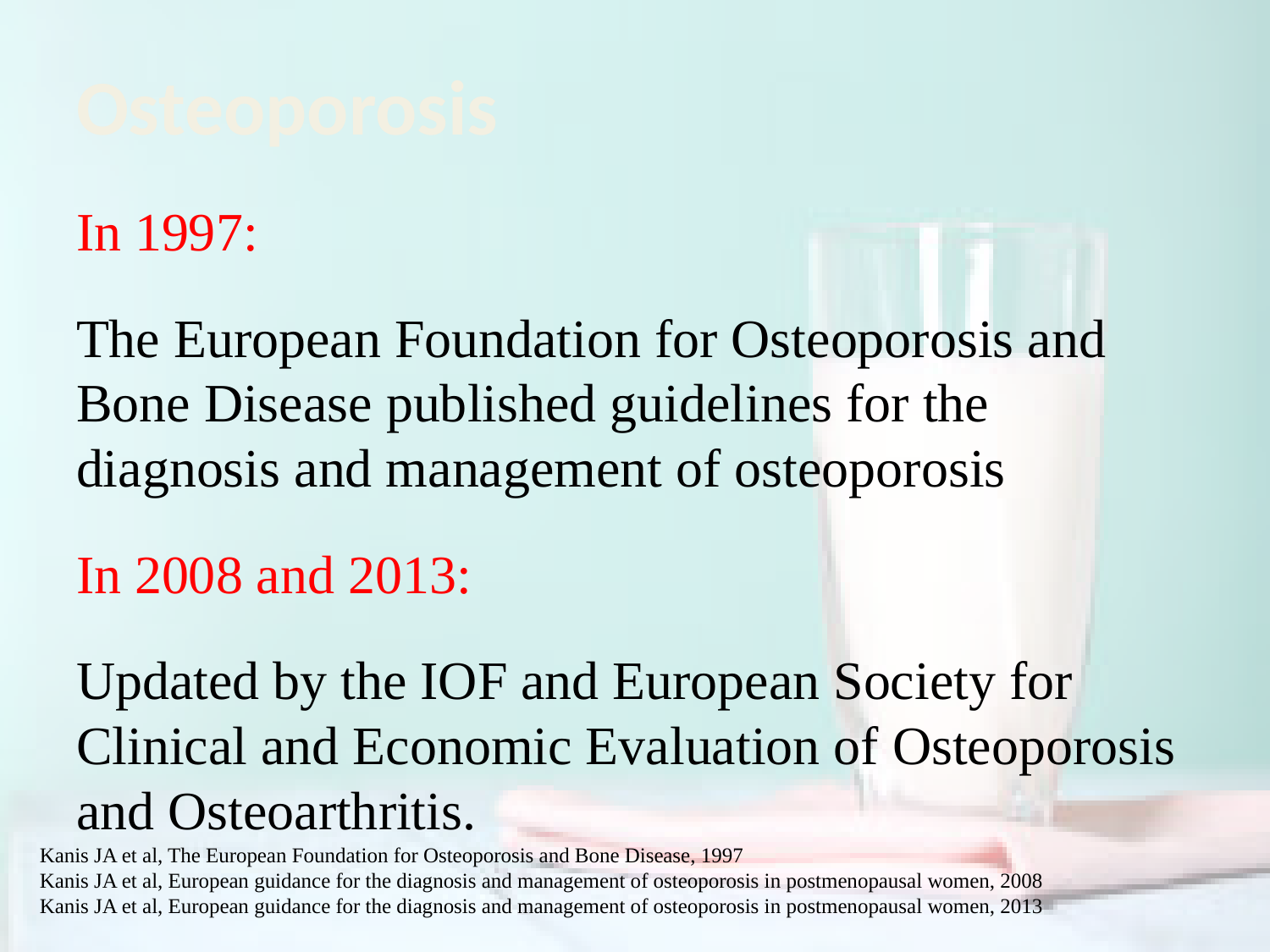

# Osteoporosis
In 1997:
The European Foundation for Osteoporosis and Bone Disease published guidelines for the diagnosis and management of osteoporosis
In 2008 and 2013:
Updated by the IOF and European Society for Clinical and Economic Evaluation of Osteoporosis and Osteoarthritis.
Kanis JA et al, The European Foundation for Osteoporosis and Bone Disease, 1997
Kanis JA et al, European guidance for the diagnosis and management of osteoporosis in postmenopausal women, 2008
Kanis JA et al, European guidance for the diagnosis and management of osteoporosis in postmenopausal women, 2013